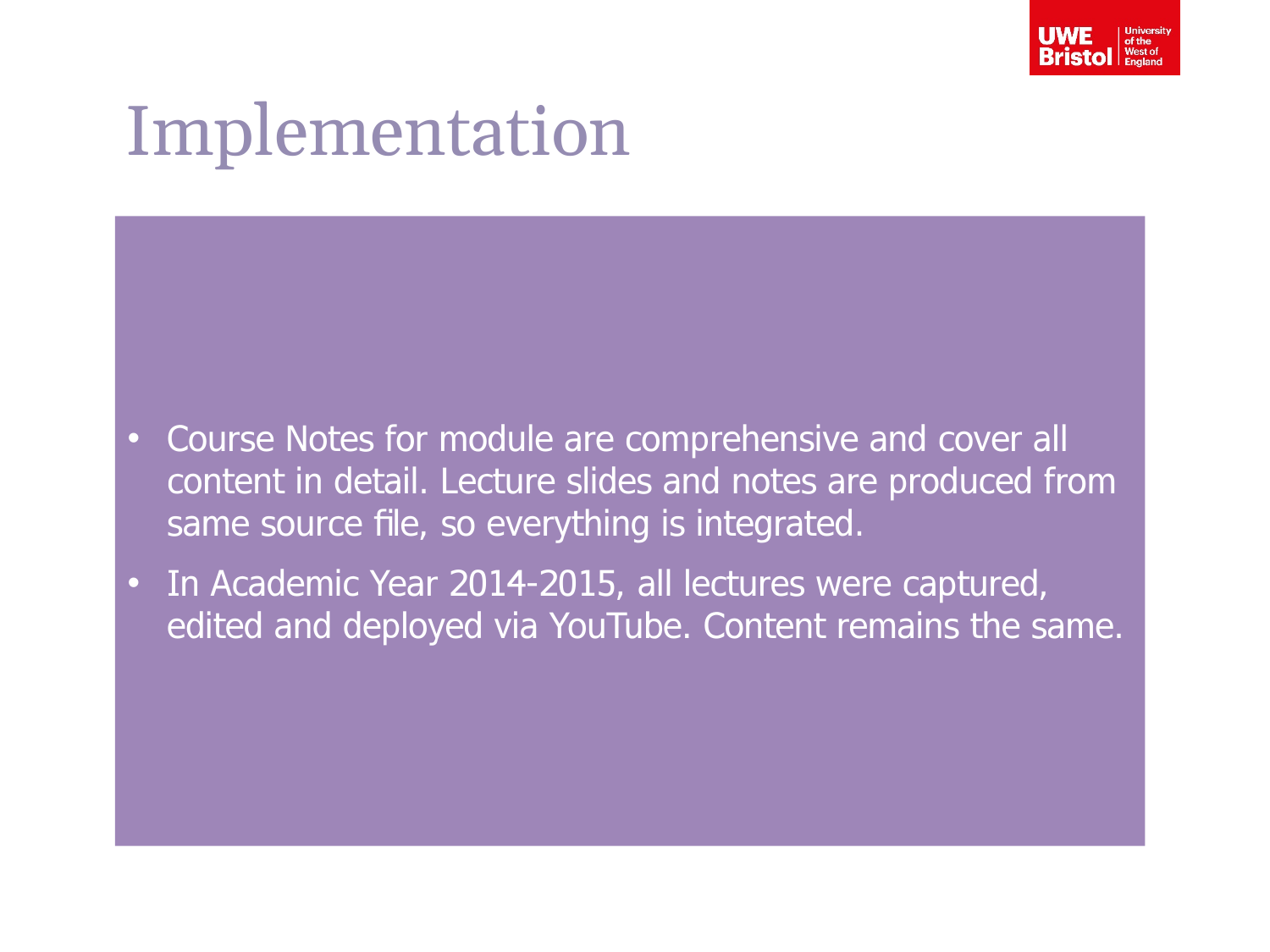

Implementation
Course Notes for module are comprehensive and cover all content in detail. Lecture slides and notes are produced from same source file, so everything is integrated.
In Academic Year 2014-2015, all lectures were captured, edited and deployed via YouTube. Content remains the same.